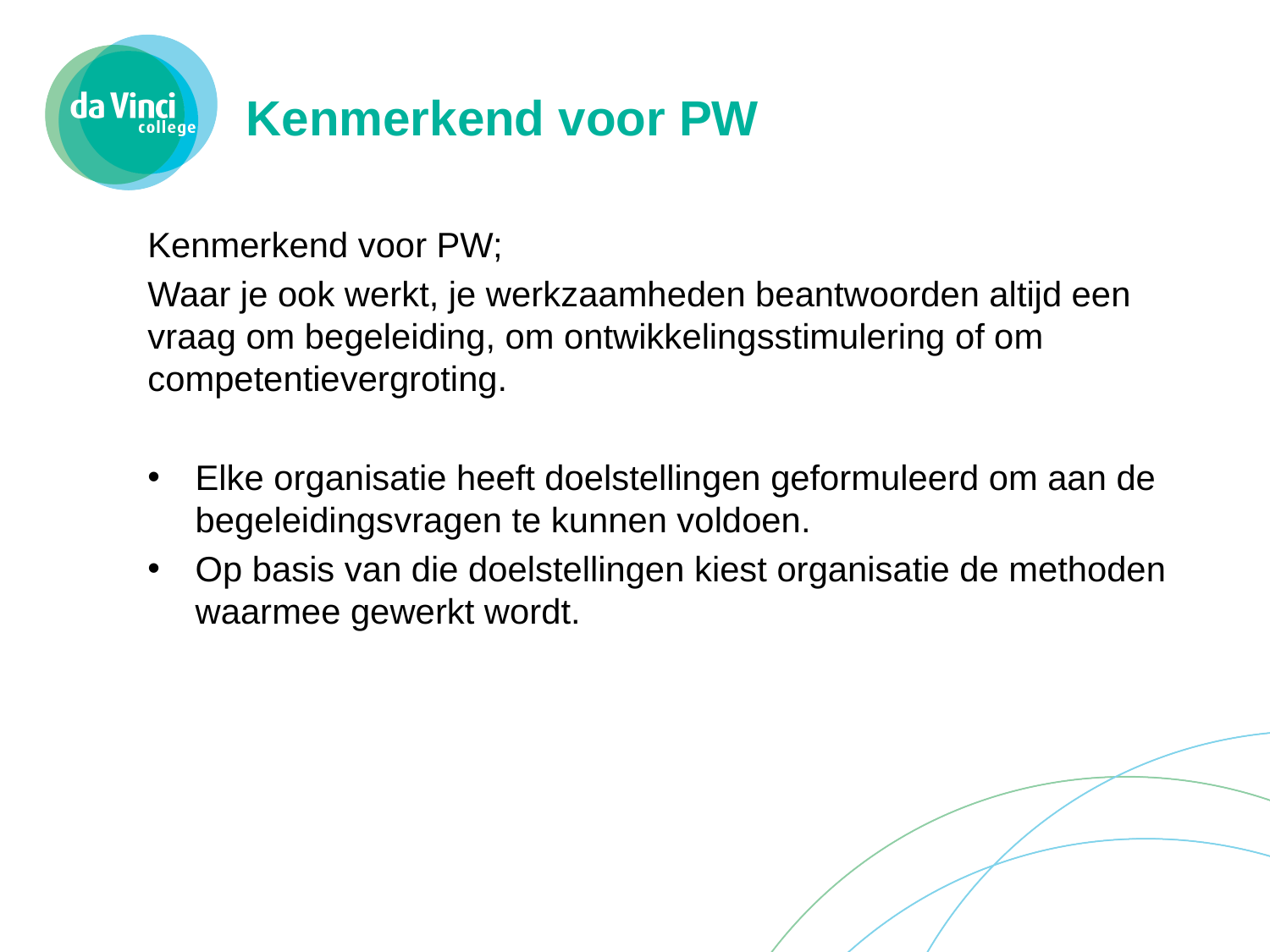

# Kenmerkend voor PW
Kenmerkend voor PW;
Waar je ook werkt, je werkzaamheden beantwoorden altijd een vraag om begeleiding, om ontwikkelingsstimulering of om competentievergroting.

Elke organisatie heeft doelstellingen geformuleerd om aan de begeleidingsvragen te kunnen voldoen.
Op basis van die doelstellingen kiest organisatie de methoden waarmee gewerkt wordt.